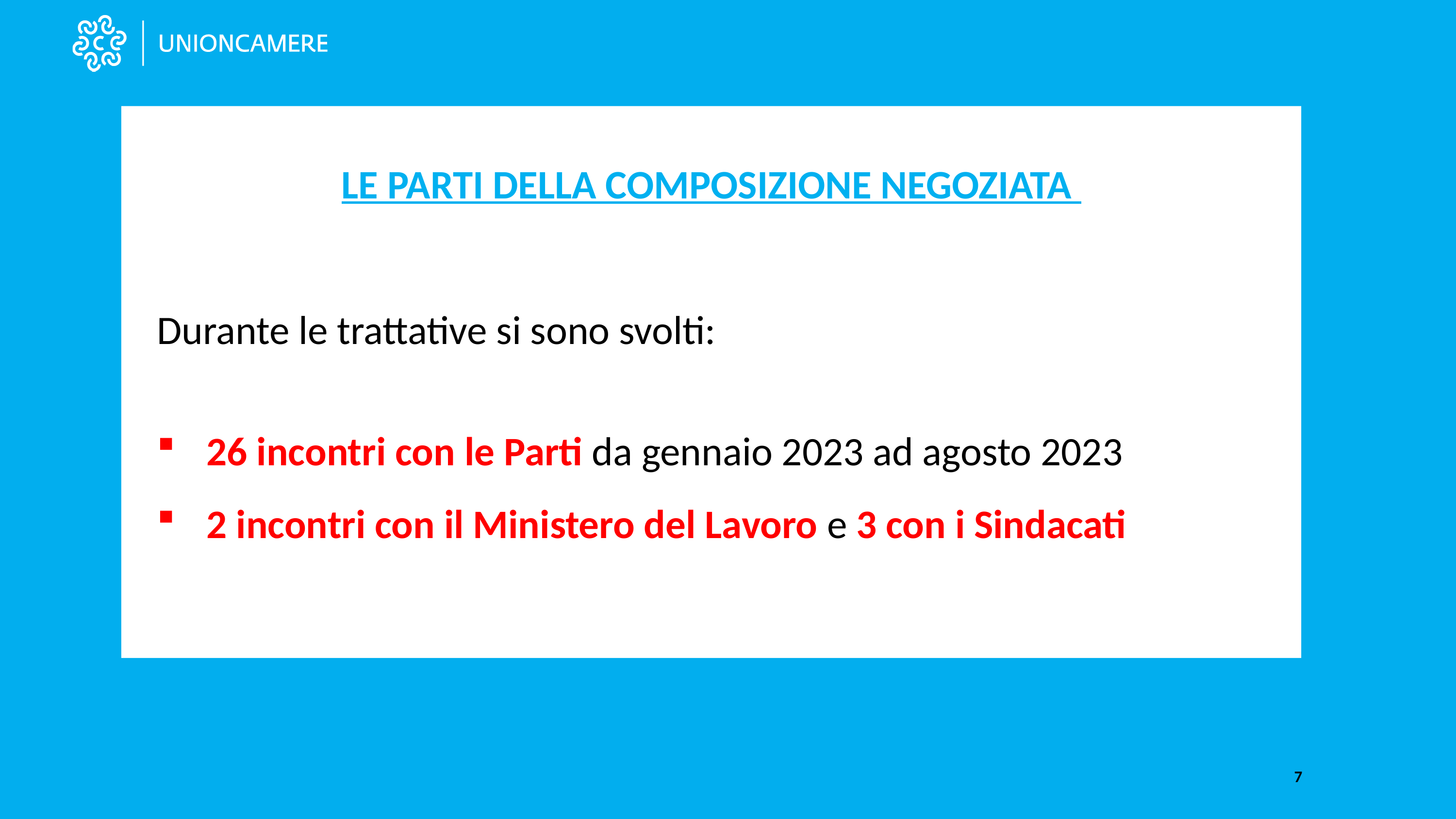

LE PARTI DELLA COMPOSIZIONE NEGOZIATA

Durante le trattative si sono svolti:

26 incontri con le Parti da gennaio 2023 ad agosto 2023
2 incontri con il Ministero del Lavoro e 3 con i Sindacati

7